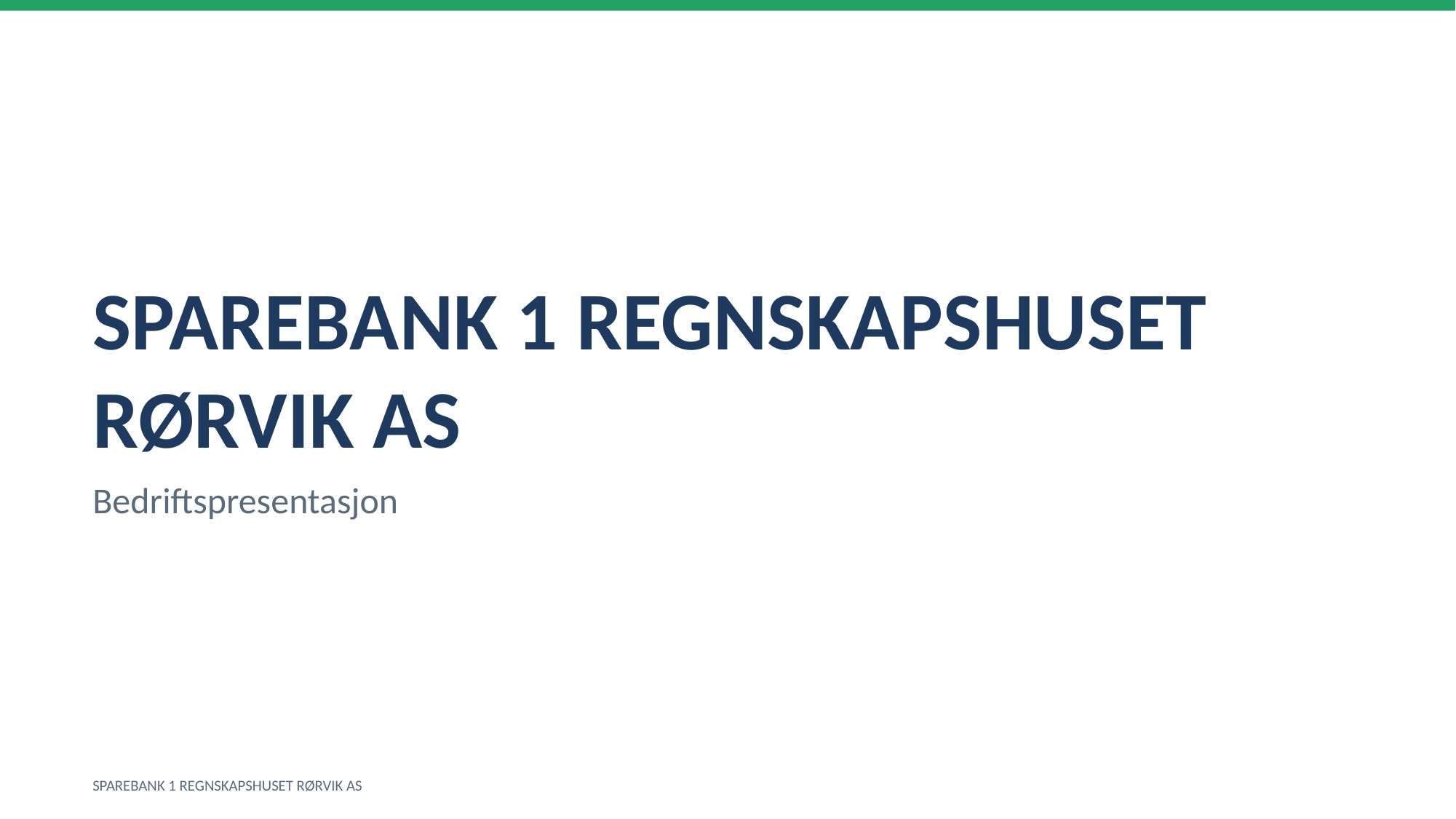

SPAREBANK 1 REGNSKAPSHUSET RØRVIK AS
Bedriftspresentasjon
SPAREBANK 1 REGNSKAPSHUSET RØRVIK AS